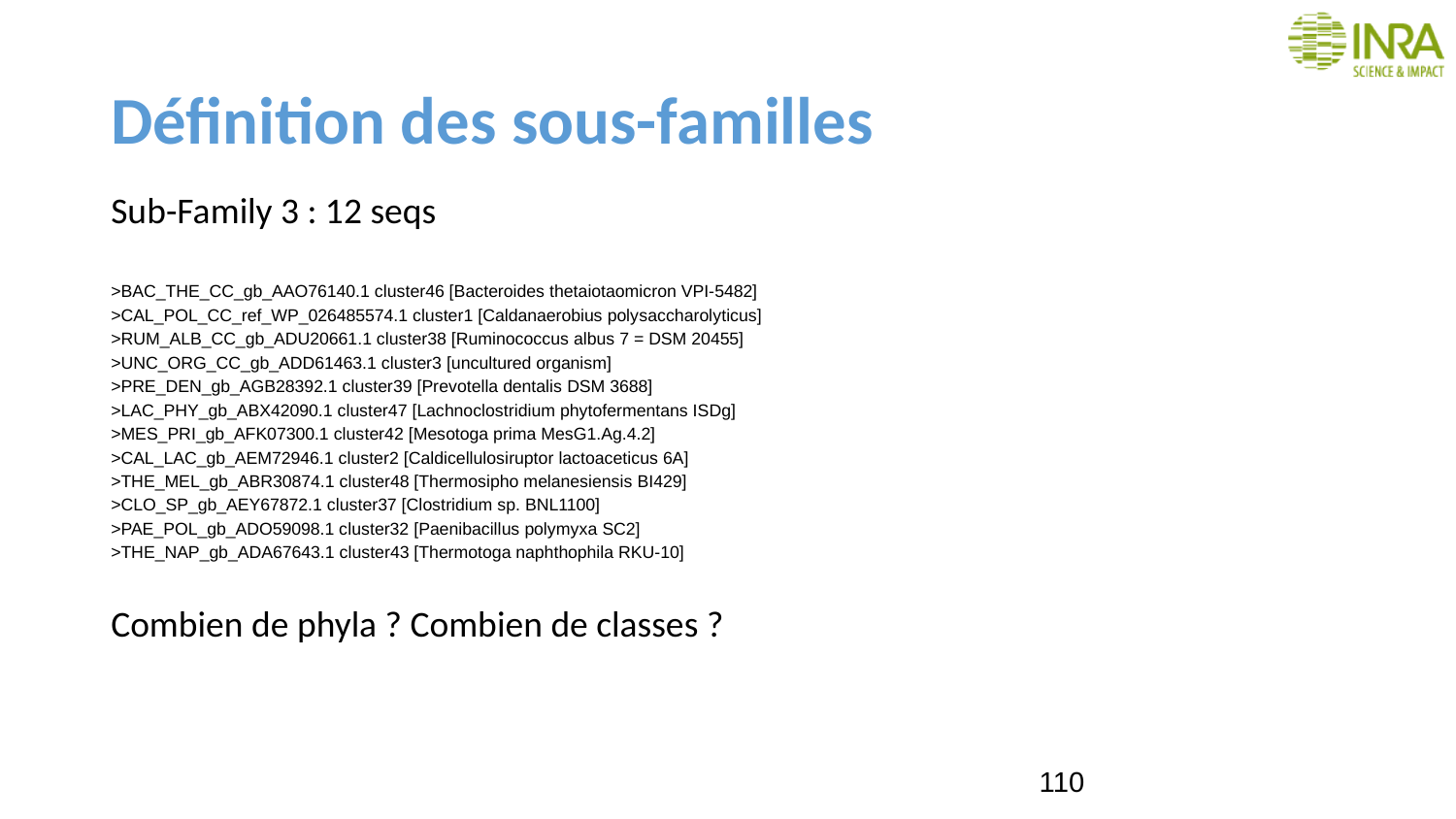

# Définition des sous-familles
Sub-Family 3 : 12 seqs

>BAC_THE_CC_gb_AAO76140.1 cluster46 [Bacteroides thetaiotaomicron VPI-5482]
>CAL_POL_CC_ref_WP_026485574.1 cluster1 [Caldanaerobius polysaccharolyticus]
>RUM_ALB_CC_gb_ADU20661.1 cluster38 [Ruminococcus albus 7 = DSM 20455]
>UNC_ORG_CC_gb_ADD61463.1 cluster3 [uncultured organism]
>PRE_DEN_gb_AGB28392.1 cluster39 [Prevotella dentalis DSM 3688]
>LAC_PHY_gb_ABX42090.1 cluster47 [Lachnoclostridium phytofermentans ISDg]
>MES_PRI_gb_AFK07300.1 cluster42 [Mesotoga prima MesG1.Ag.4.2]
>CAL_LAC_gb_AEM72946.1 cluster2 [Caldicellulosiruptor lactoaceticus 6A]
>THE_MEL_gb_ABR30874.1 cluster48 [Thermosipho melanesiensis BI429]
>CLO_SP_gb_AEY67872.1 cluster37 [Clostridium sp. BNL1100]
>PAE_POL_gb_ADO59098.1 cluster32 [Paenibacillus polymyxa SC2]
>THE_NAP_gb_ADA67643.1 cluster43 [Thermotoga naphthophila RKU-10]

Combien de phyla ? Combien de classes ?

110